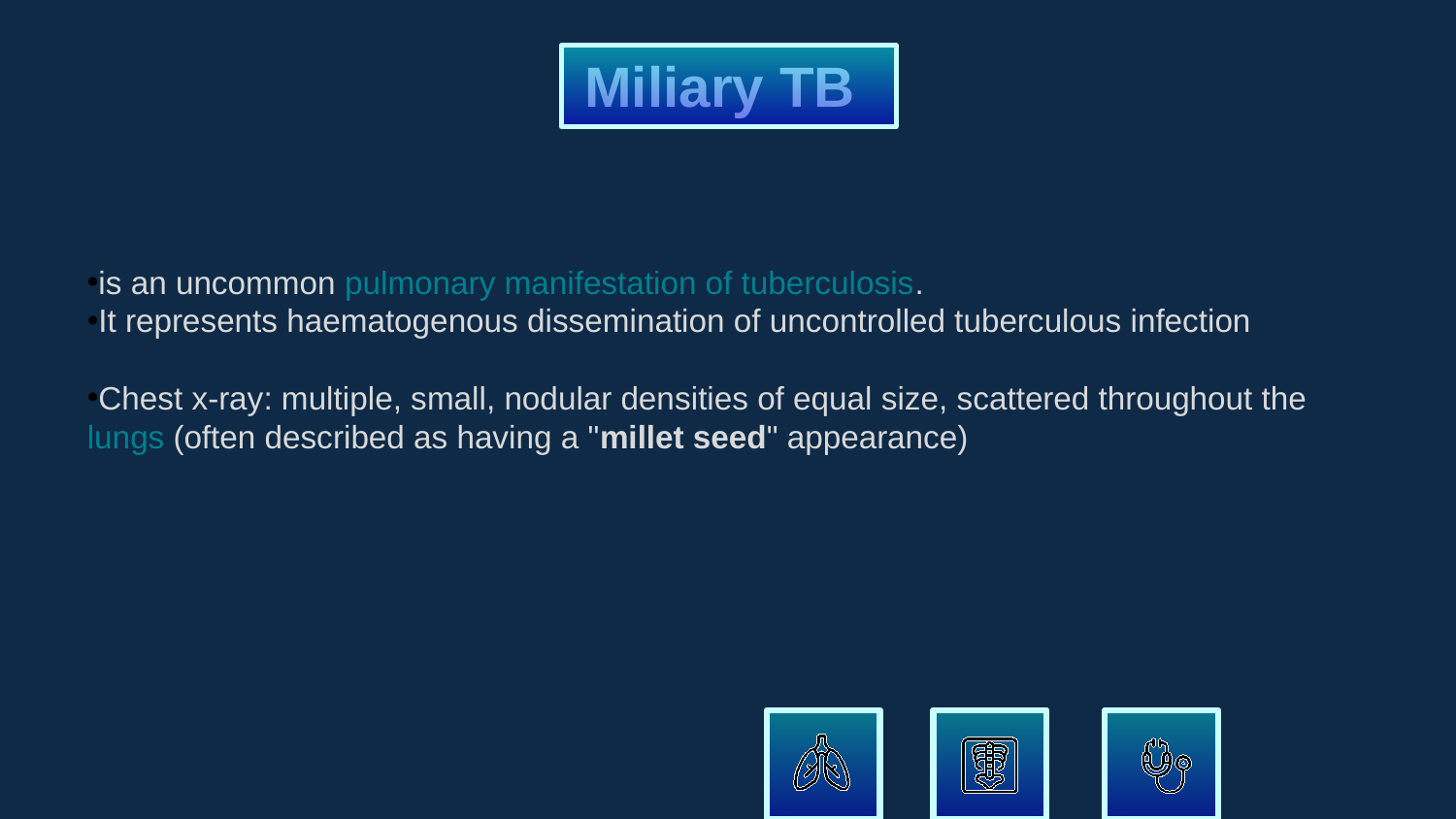

Miliary TB

is an uncommon pulmonary manifestation of tuberculosis.
It represents haematogenous dissemination of uncontrolled tuberculous infection

Chest x-ray: multiple, small, nodular densities of equal size, scattered throughout the lungs (often described as having a "millet seed" appearance)